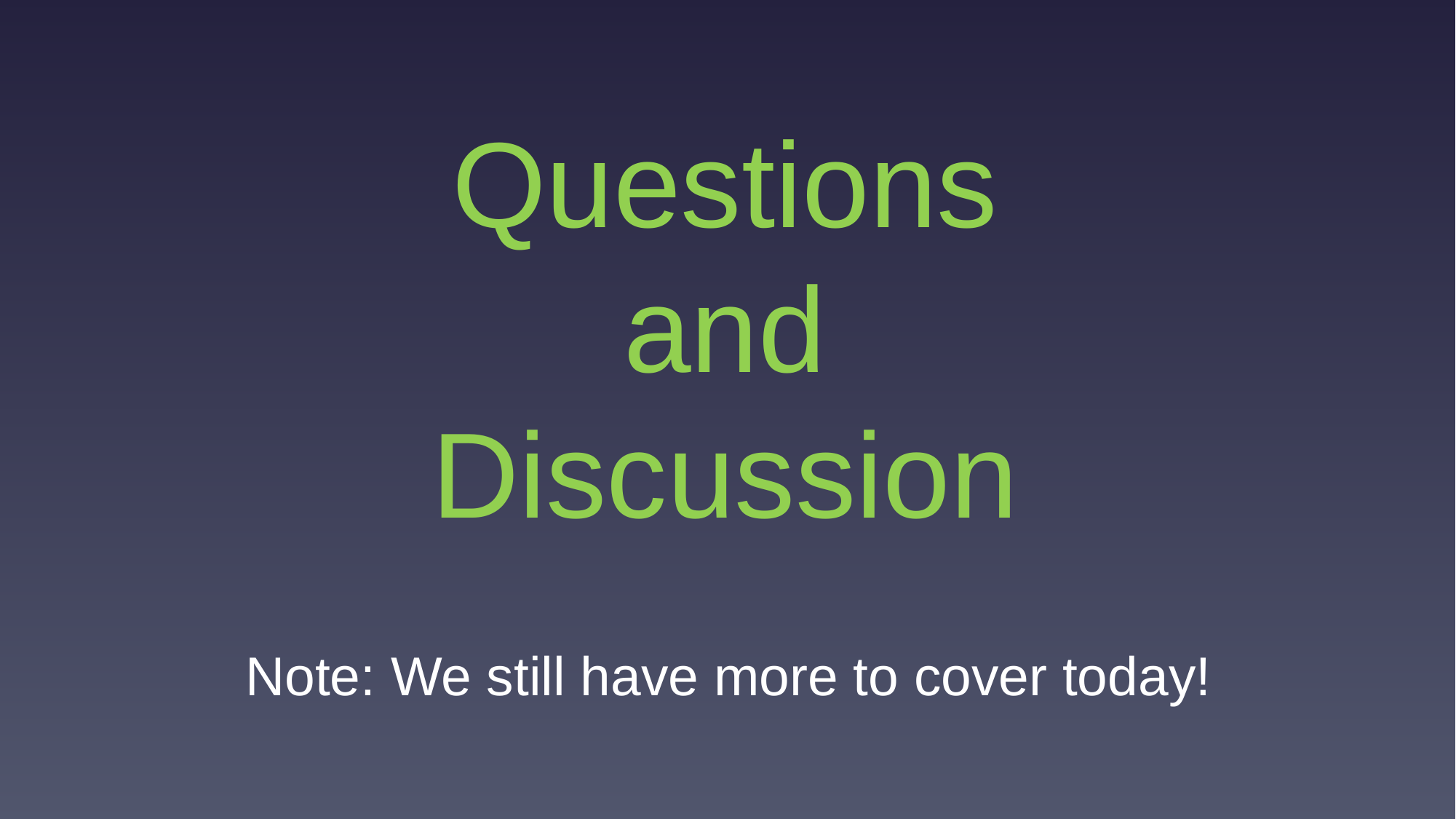

Questions
and
Discussion
Note: We still have more to cover today!